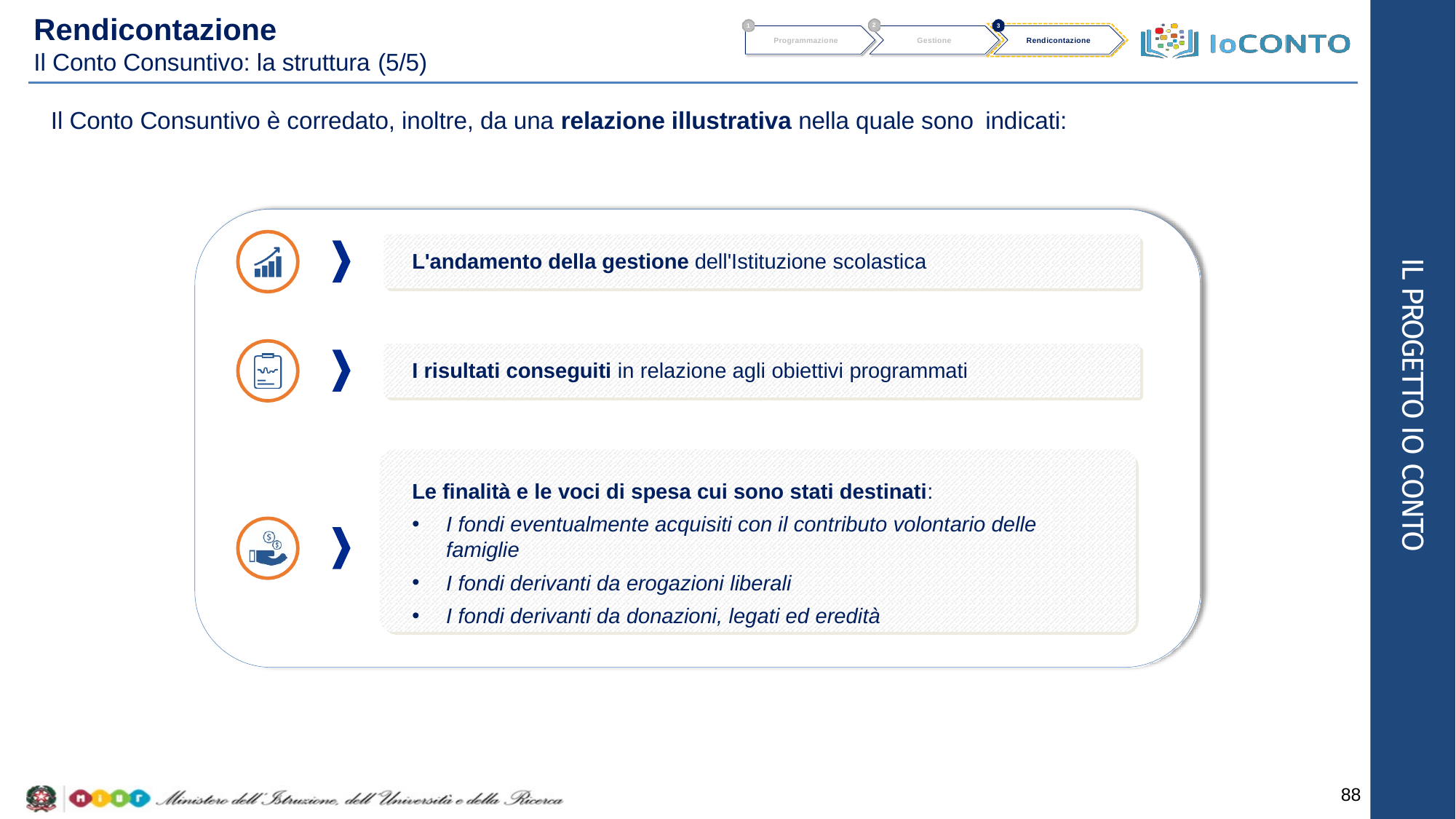

# Rendicontazione
Il Conto Consuntivo: la struttura (5/5)

2
1
3

Programmazione
Gestione
Rendicontazione

Il Conto Consuntivo è corredato, inoltre, da una relazione illustrativa nella quale sono indicati:

L'andamento della gestione dell'Istituzione scolastica
IL PROGETTO IO CONTO

I risultati conseguiti in relazione agli obiettivi programmati

Le finalità e le voci di spesa cui sono stati destinati:
I fondi eventualmente acquisiti con il contributo volontario delle famiglie
I fondi derivanti da erogazioni liberali
I fondi derivanti da donazioni, legati ed eredità

88